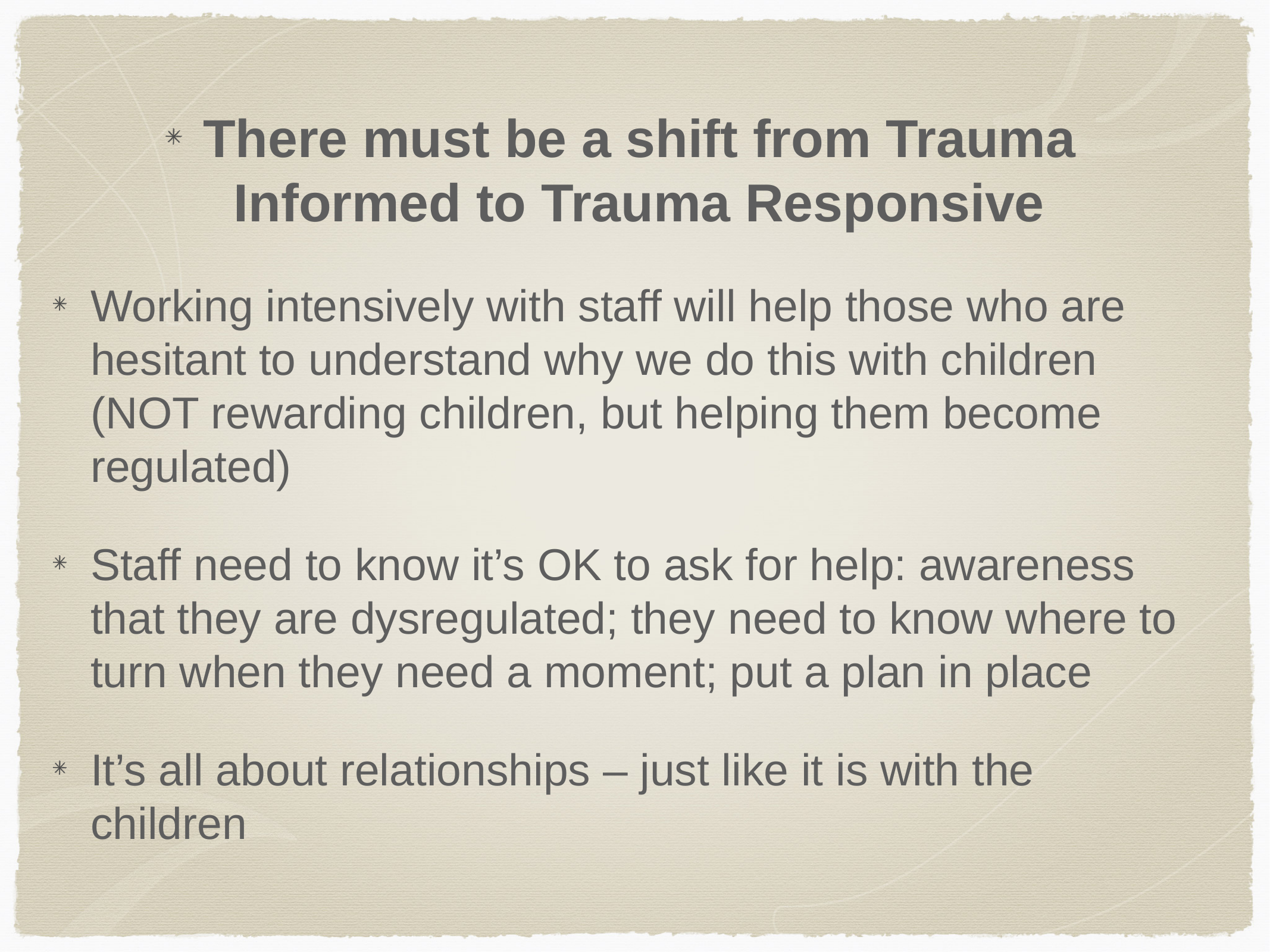

There must be a shift from Trauma Informed to Trauma Responsive
Working intensively with staff will help those who are hesitant to understand why we do this with children (NOT rewarding children, but helping them become regulated)
Staff need to know it’s OK to ask for help: awareness that they are dysregulated; they need to know where to turn when they need a moment; put a plan in place
It’s all about relationships – just like it is with the children